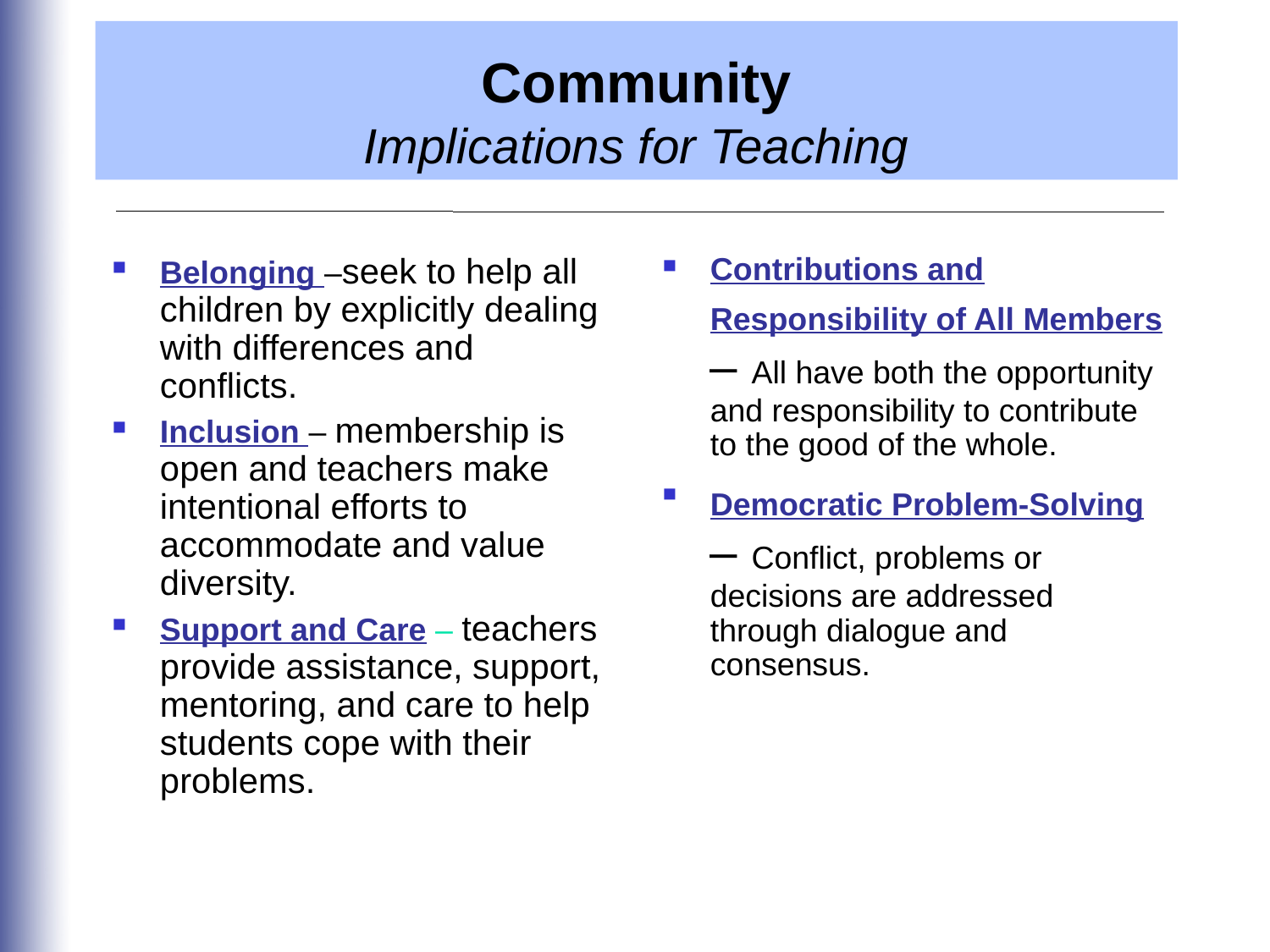

Community
Implications for Teaching

Belonging –seek to help all children by explicitly dealing with differences and conflicts.
Inclusion – membership is open and teachers make intentional efforts to accommodate and value diversity.
Support and Care – teachers provide assistance, support, mentoring, and care to help students cope with their problems.
Contributions and Responsibility of All Members – All have both the opportunity and responsibility to contribute to the good of the whole.
Democratic Problem-Solving – Conflict, problems or decisions are addressed through dialogue and consensus.

6